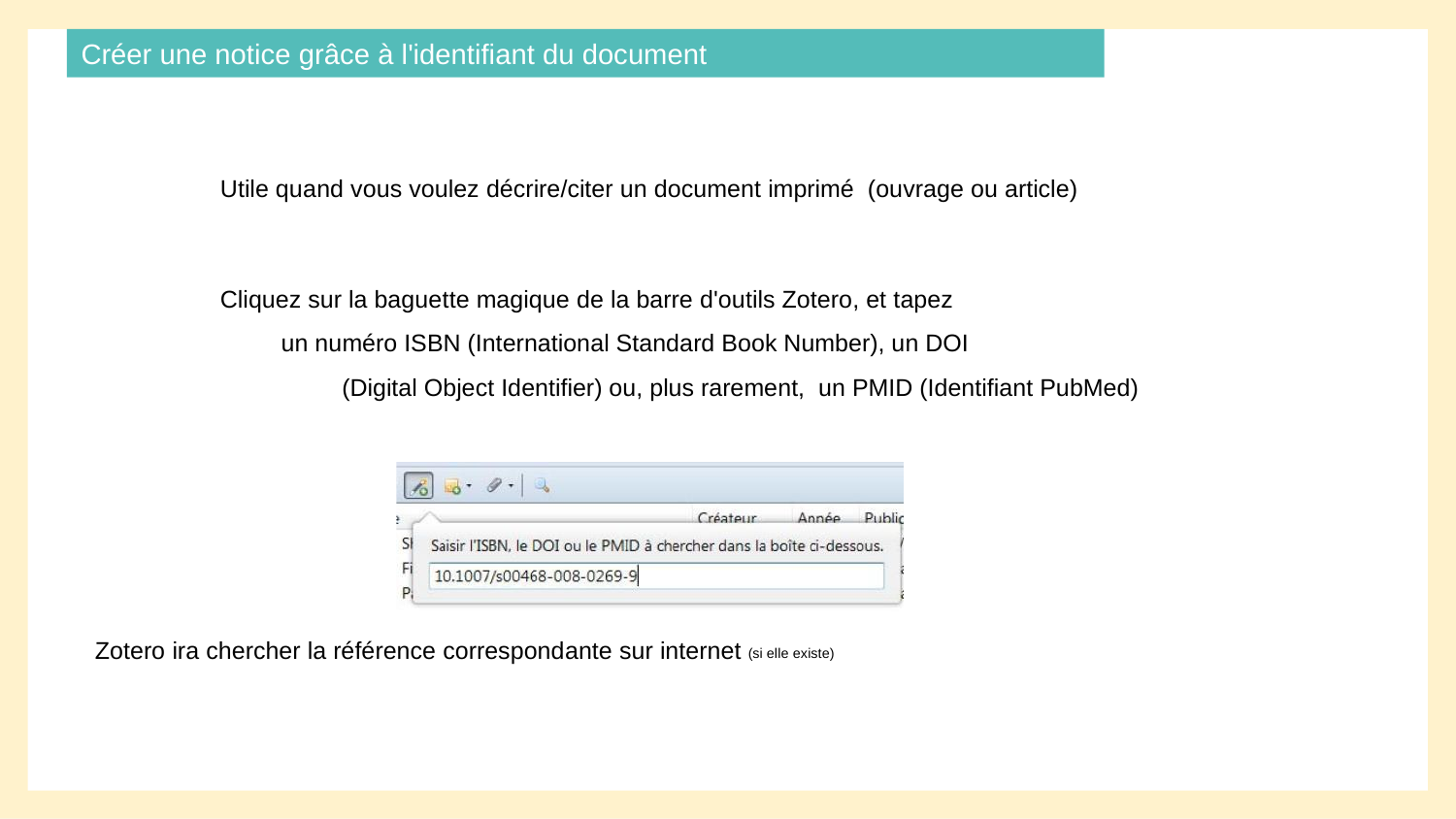

Créer une notice grâce à l'identifiant du document

Utile quand vous voulez décrire/citer un document imprimé  (ouvrage ou article)

Cliquez sur la baguette magique de la barre d'outils Zotero, et tapez                                                   un numéro ISBN (International Standard Book Number), un DOI                                                         (Digital Object Identifier) ou, plus rarement,  un PMID (Identifiant PubMed)

Zotero ira chercher la référence correspondante sur internet (si elle existe)